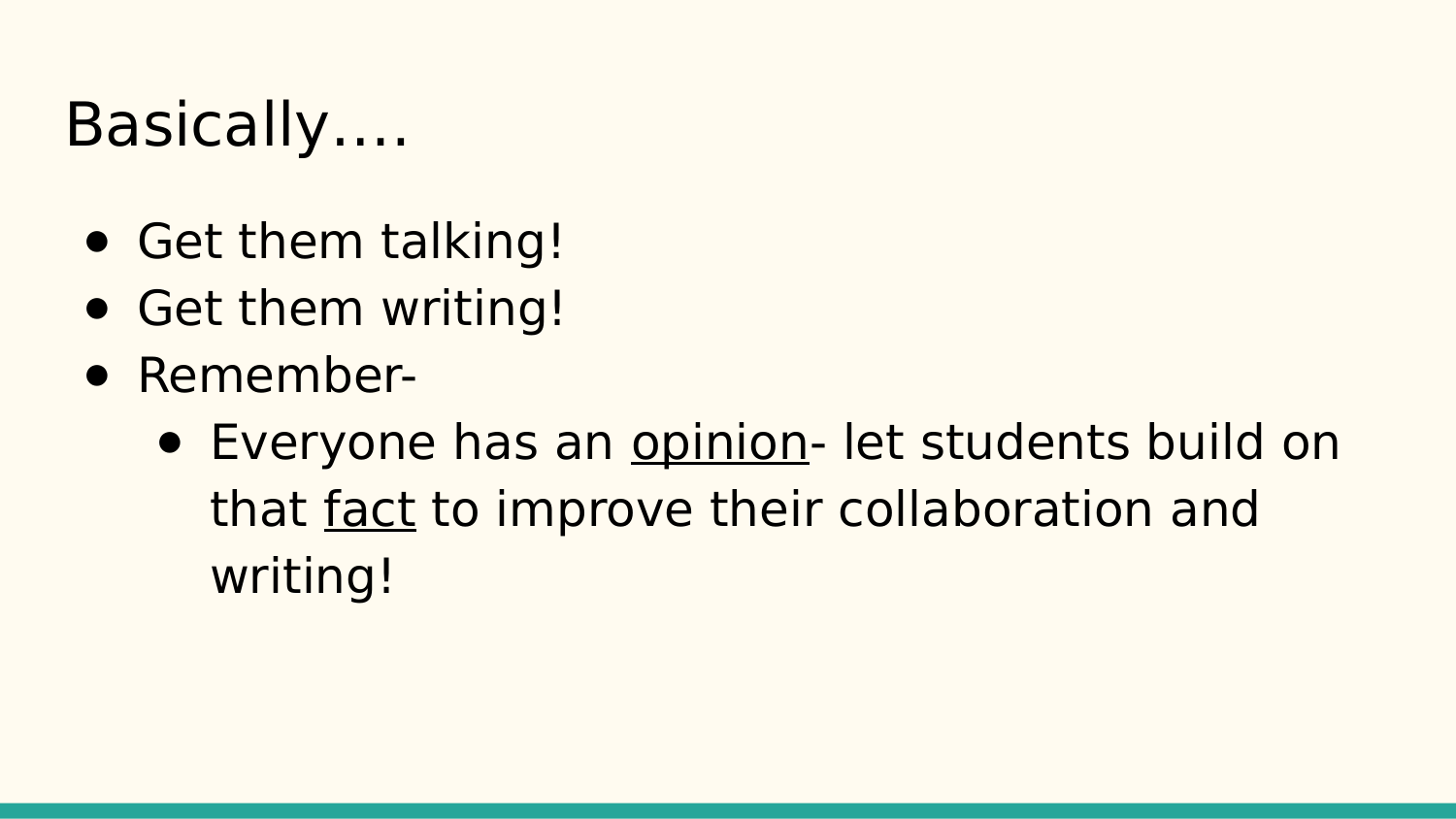

# Basically….
Get them talking!
Get them writing!
Remember-
Everyone has an opinion- let students build on that fact to improve their collaboration and writing!